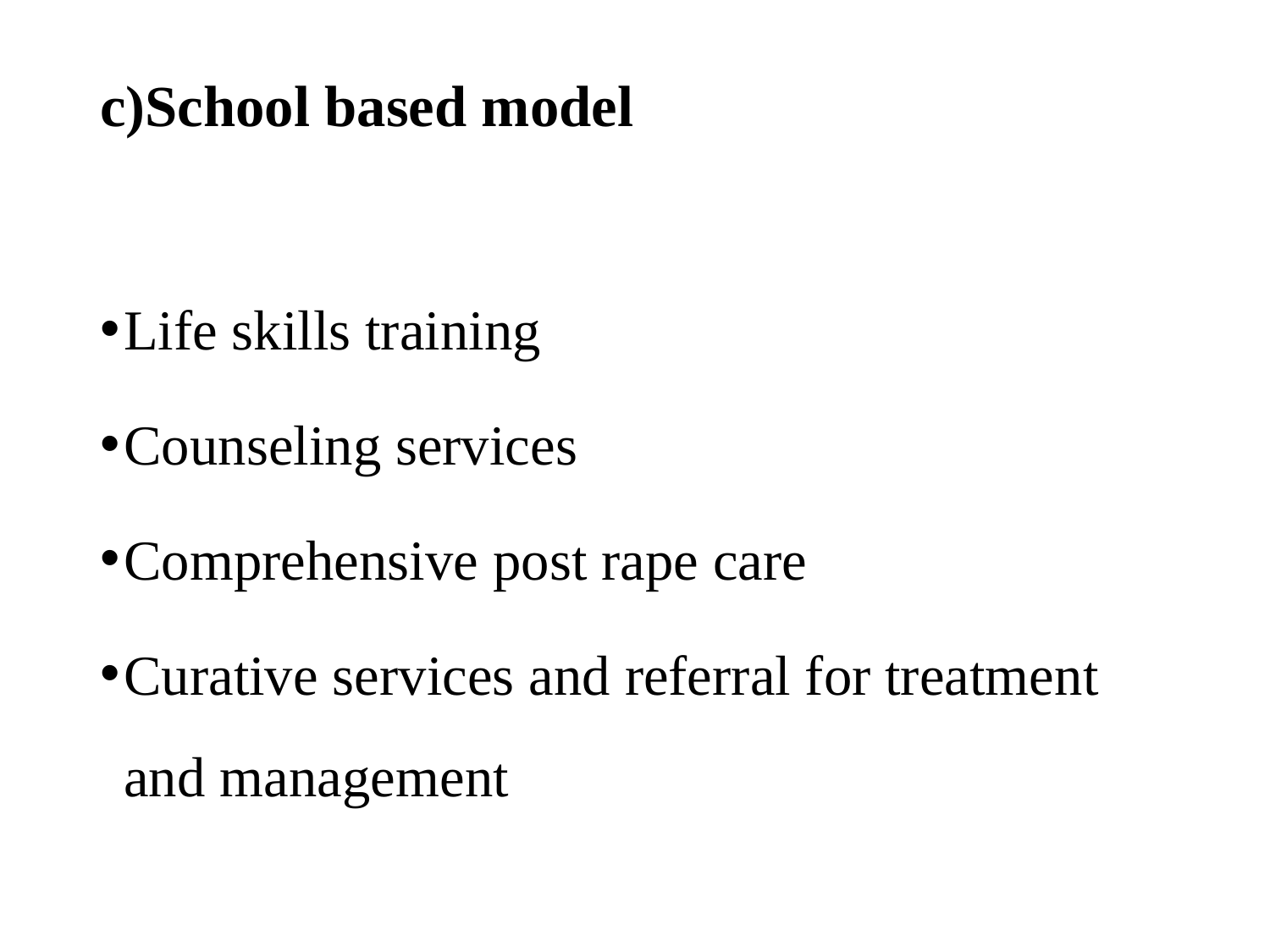

# c)School based model
Life skills training
Counseling services
Comprehensive post rape care
Curative services and referral for treatment and management